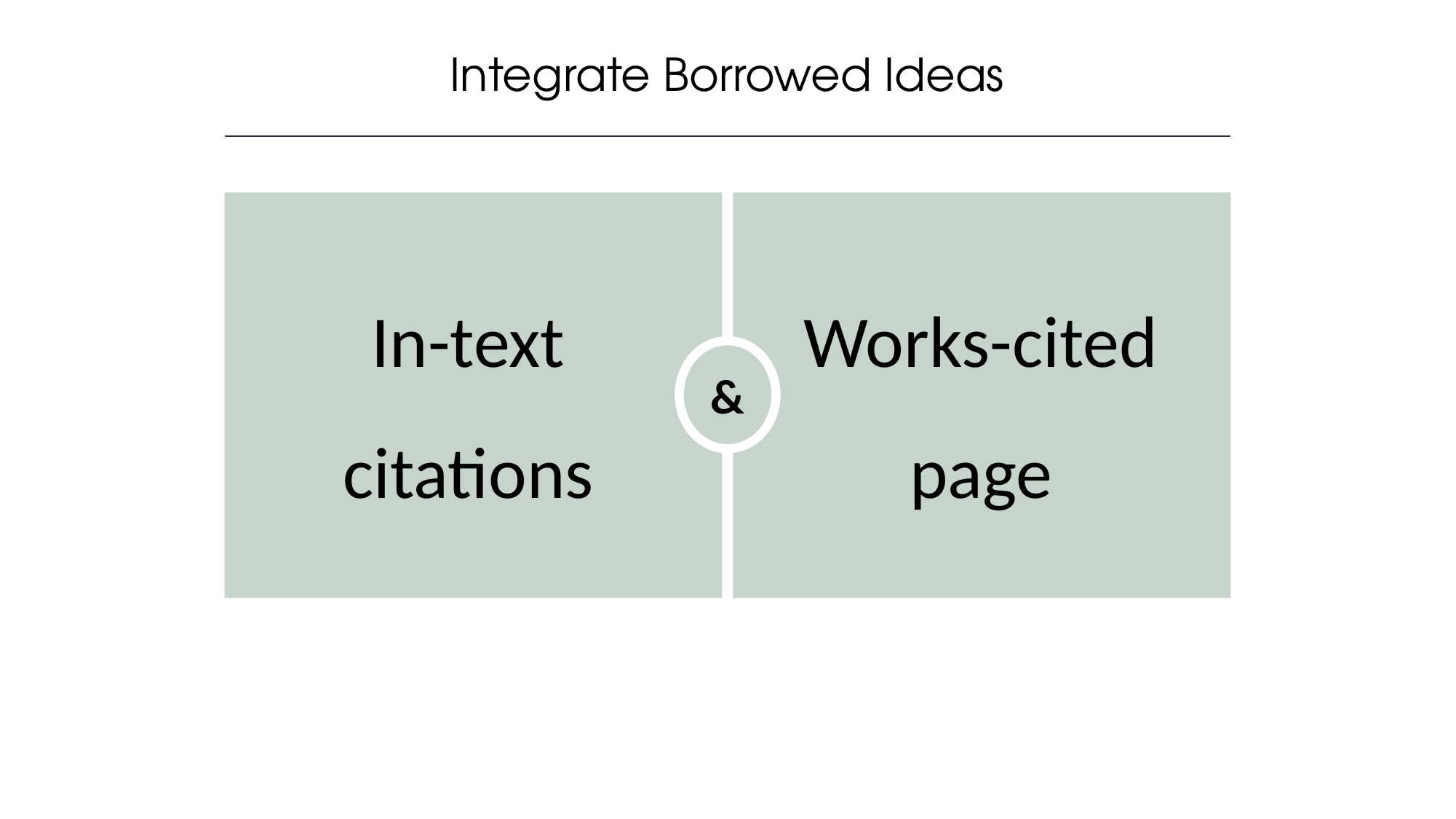

Integrate Borrowed Ideas
HAWKES LEARNING

&
In-text citations
Works-cited page